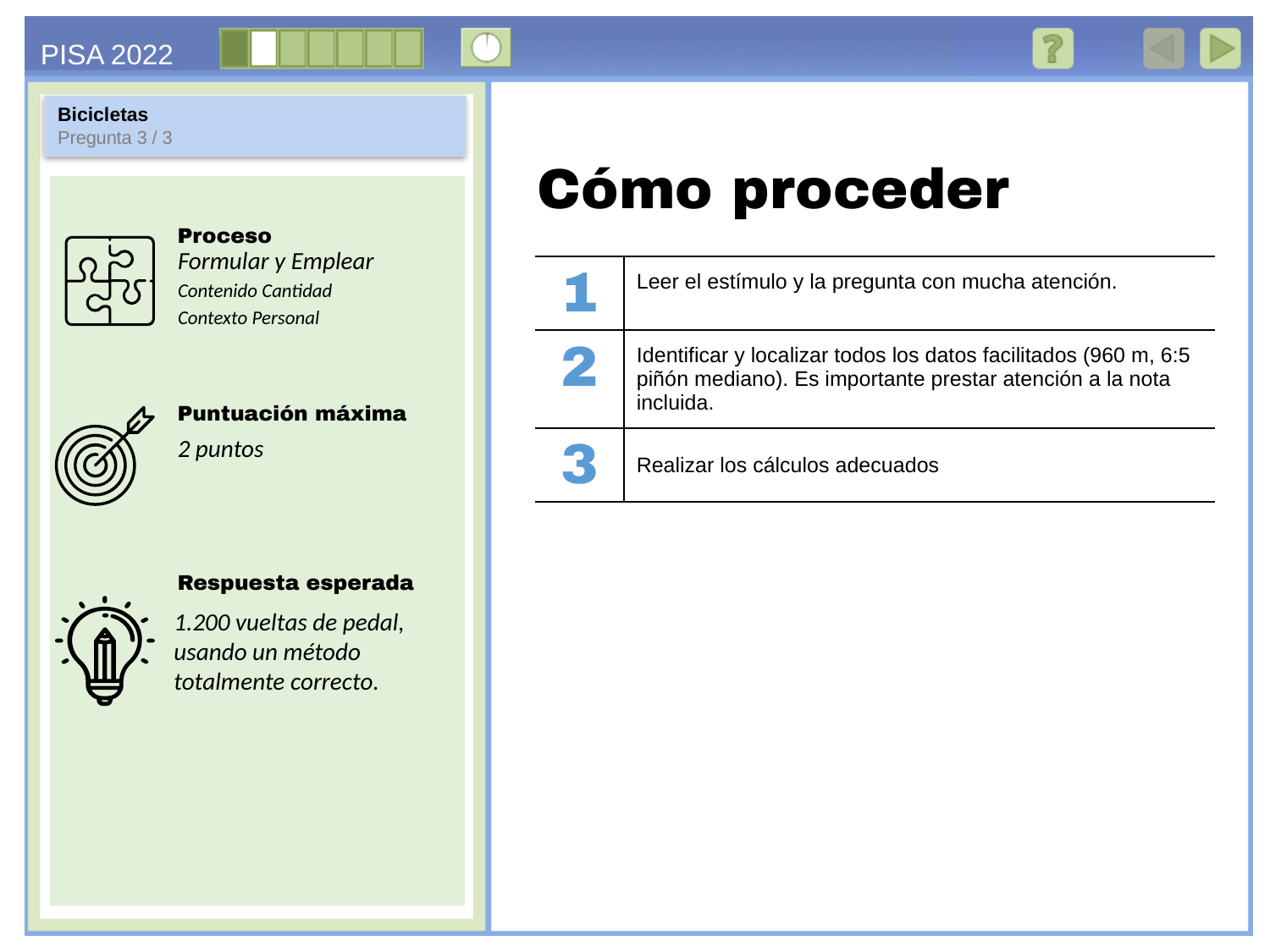

Bicicletas

Pregunta 3 / 3
Formular y Emplear
Contenido Cantidad
Contexto Personal

| 1 | Leer el estímulo y la pregunta con mucha atención. |
| --- | --- |
| 2 | Identificar y localizar todos los datos facilitados (960 m, 6:5 piñón mediano). Es importante prestar atención a la nota incluida. |
| 3 | Realizar los cálculos adecuados |
2 puntos

1.200 vueltas de pedal, usando un método totalmente correcto.